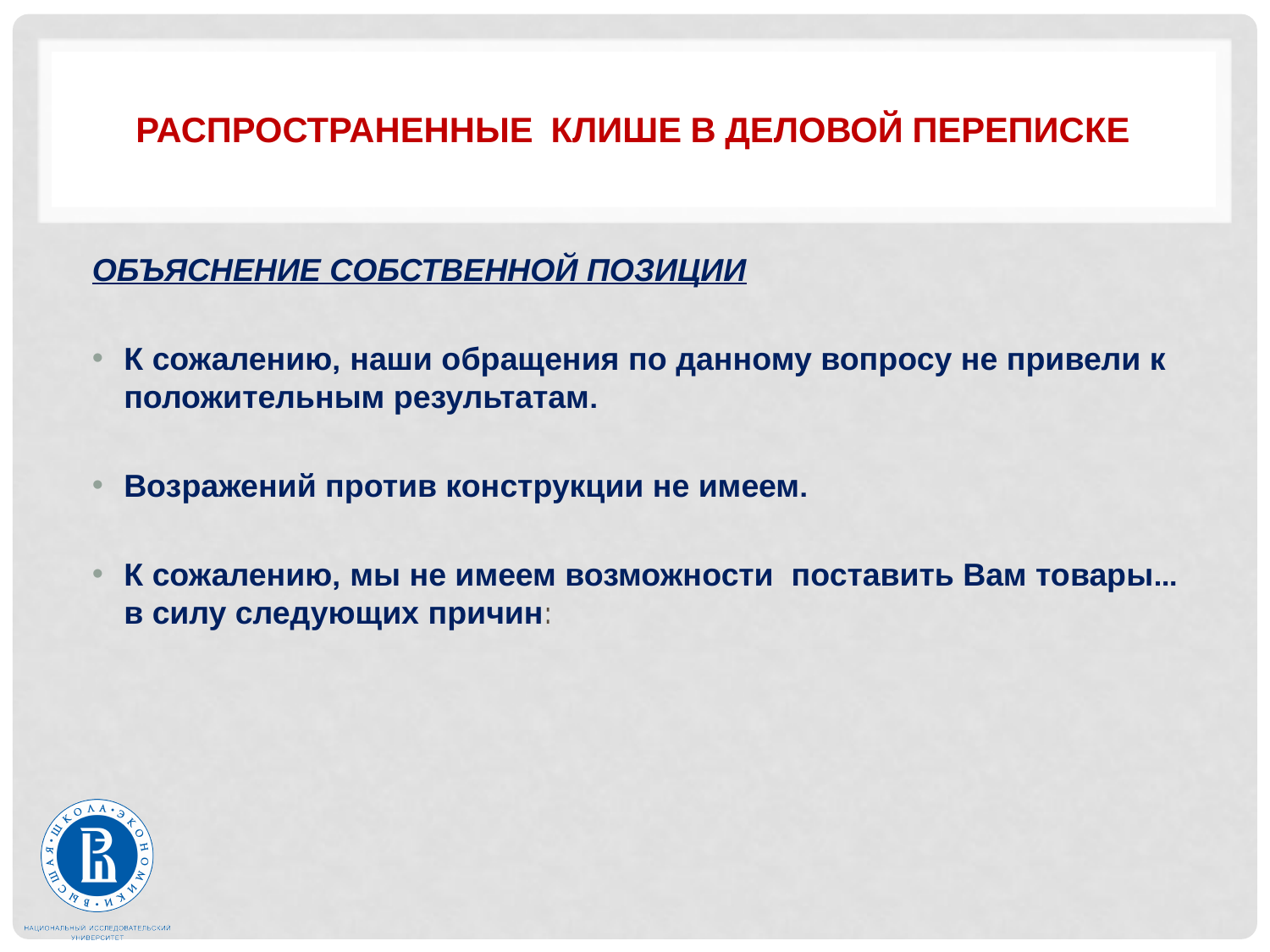

# Распространенные  клише в деловой переписке
ОБЪЯСНЕНИЕ СОБСТВЕННОЙ ПОЗИЦИИ

К сожалению, наши обращения по данному вопросу не привели к положительным результатам.

Возражений против конструкции не имеем.

К сожалению, мы не имеем возможности  поставить Вам товары… в силу следующих причин: